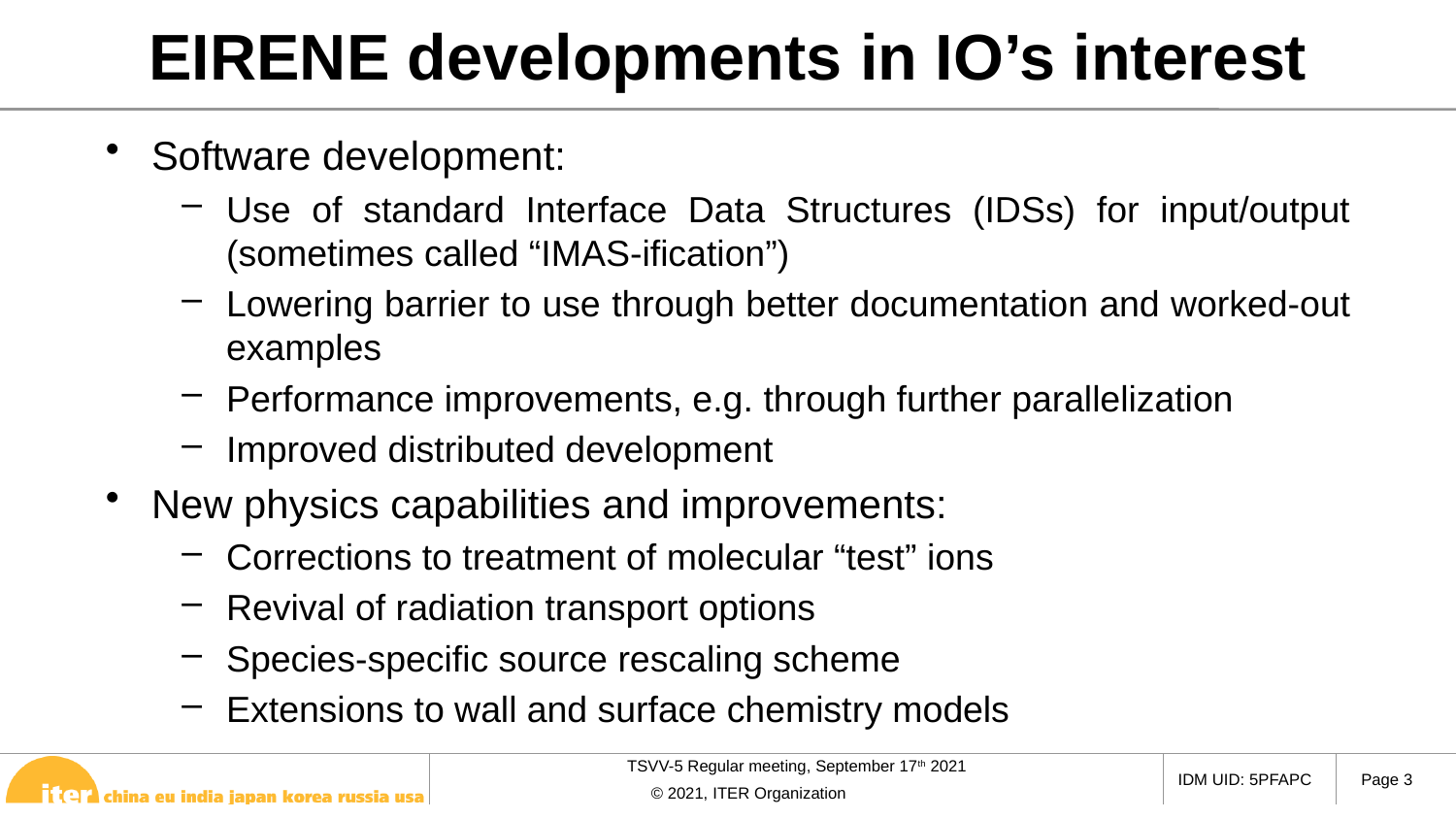

# EIRENE developments in IO’s interest
Software development:
Use of standard Interface Data Structures (IDSs) for input/output (sometimes called “IMAS-ification”)
Lowering barrier to use through better documentation and worked-out examples
Performance improvements, e.g. through further parallelization
Improved distributed development
New physics capabilities and improvements:
Corrections to treatment of molecular “test” ions
Revival of radiation transport options
Species-specific source rescaling scheme
Extensions to wall and surface chemistry models